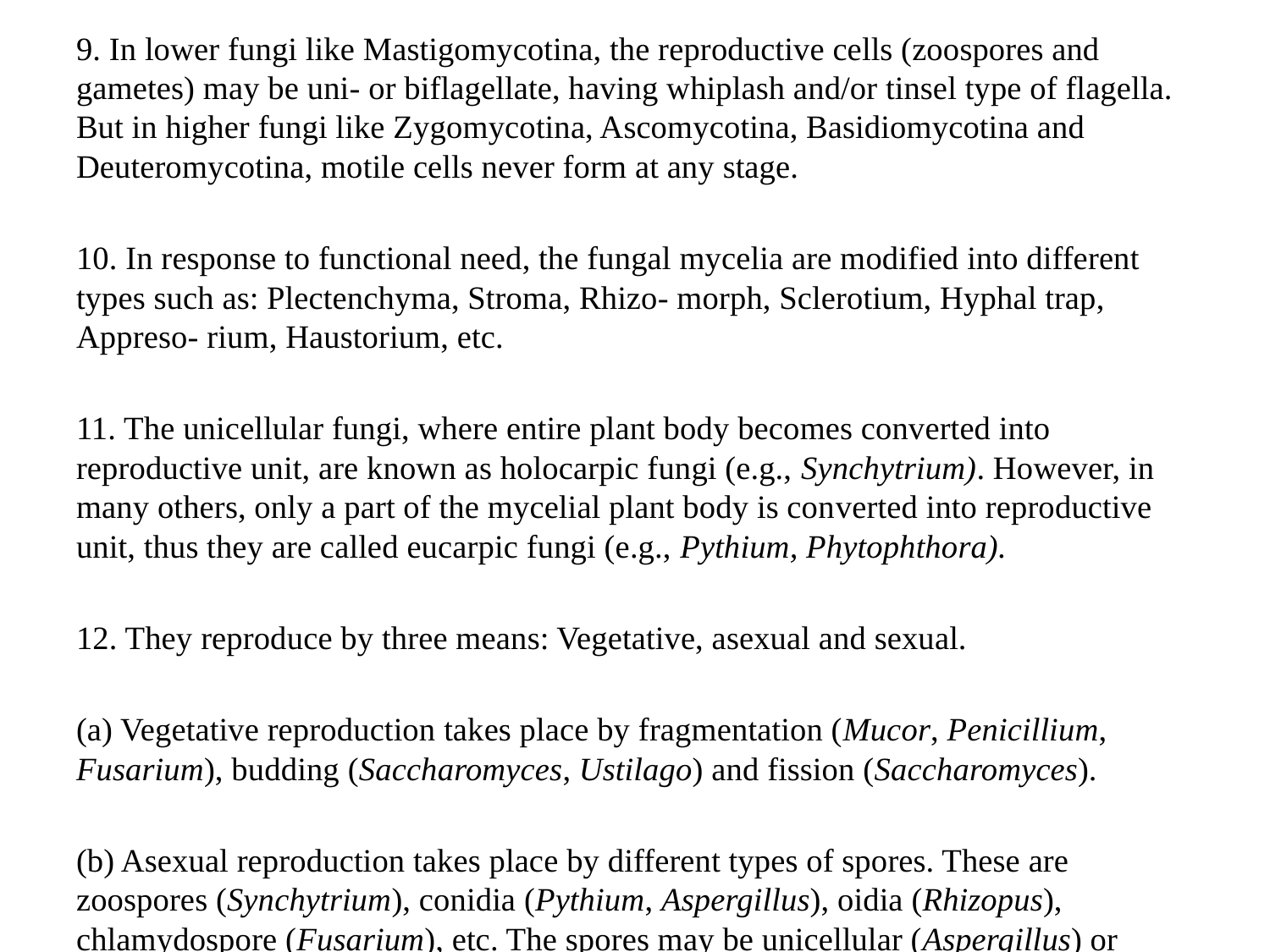

9. In lower fungi like Mastigomycotina, the reproductive cells (zoospores and gametes) may be uni- or biflagellate, having whiplash and/or tinsel type of flagella. But in higher fungi like Zygomycotina, Ascomycotina, Basidiomycotina and Deuteromycotina, motile cells never form at any stage.

10. In response to functional need, the fungal mycelia are modified into different types such as: Plectenchyma, Stroma, Rhizo- morph, Sclerotium, Hyphal trap, Appreso- rium, Haustorium, etc.

11. The unicellular fungi, where entire plant body becomes converted into reproductive unit, are known as holocarpic fungi (e.g., Synchytrium). However, in many others, only a part of the mycelial plant body is con­verted into reproductive unit, thus they are called eucarpic fungi (e.g., Pythium, Phytophthora).

12. They reproduce by three means: Vegetative, asexual and sexual.

(a) Vegetative reproduction takes place by fragmentation (Mucor, Penicillium, Fusarium), budding (Saccharomyces, Ustilago) and fission (Saccharomyces).

(b) Asexual reproduction takes place by different types of spores. These are zoospores (Synchytrium), conidia (Pythium, Aspergillus), oidia (Rhizopus), chlamydospore (Fusarium), etc. The spores may be unicellular (Asper­gillus) or multicellular (Alternaria).
#